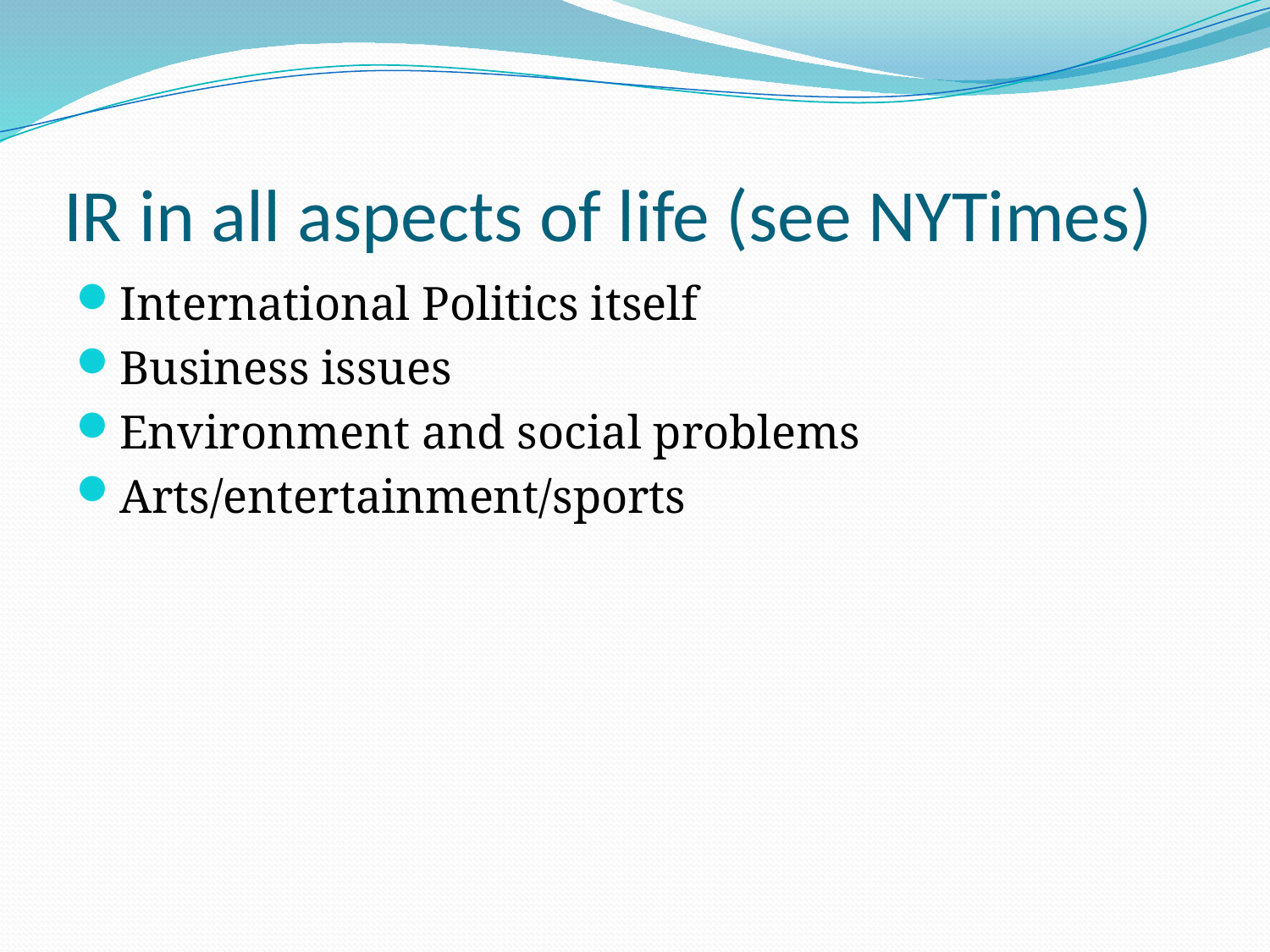

# IR in all aspects of life (see NYTimes)
International Politics itself
Business issues
Environment and social problems
Arts/entertainment/sports